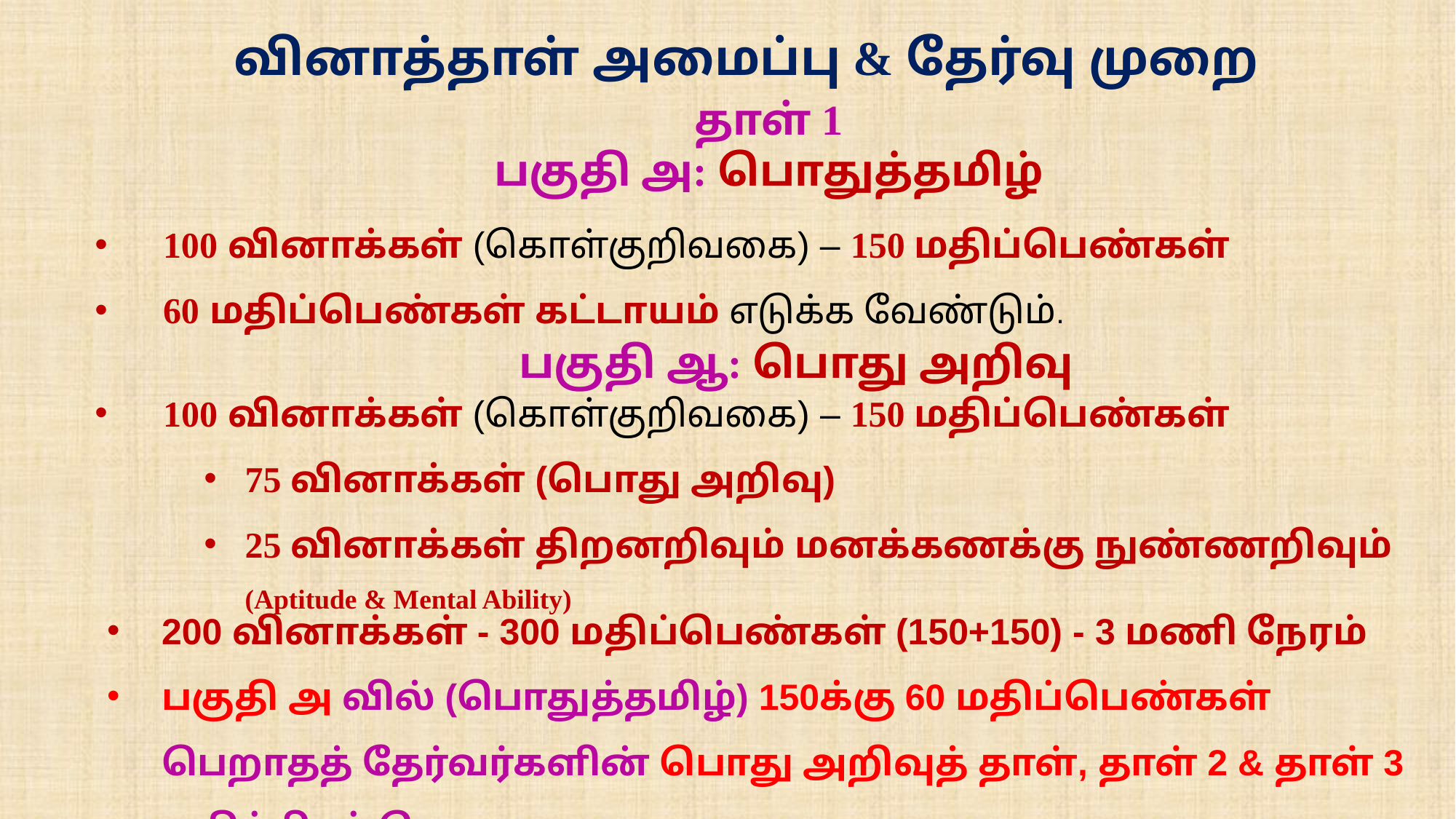

வினாத்தாள் அமைப்பு & தேர்வு முறை
தாள் 1
பகுதி அ: பொதுத்தமிழ்
100 வினாக்கள் (கொள்குறிவகை) – 150 மதிப்பெண்கள்
60 மதிப்பெண்கள் கட்டாயம் எடுக்க வேண்டும்.
பகுதி ஆ: பொது அறிவு
100 வினாக்கள் (கொள்குறிவகை) – 150 மதிப்பெண்கள்
75 வினாக்கள் (பொது அறிவு)
25 வினாக்கள் திறனறிவும் மனக்கணக்கு நுண்ணறிவும் (Aptitude & Mental Ability)
200 வினாக்கள் - 300 மதிப்பெண்கள் (150+150) - 3 மணி நேரம்
பகுதி அ வில் (பொதுத்தமிழ்) 150க்கு 60 மதிப்பெண்கள் பெறாதத் தேர்வர்களின் பொது அறிவுத் தாள், தாள் 2 & தாள் 3 மதிப்பிடப் பெறாது.